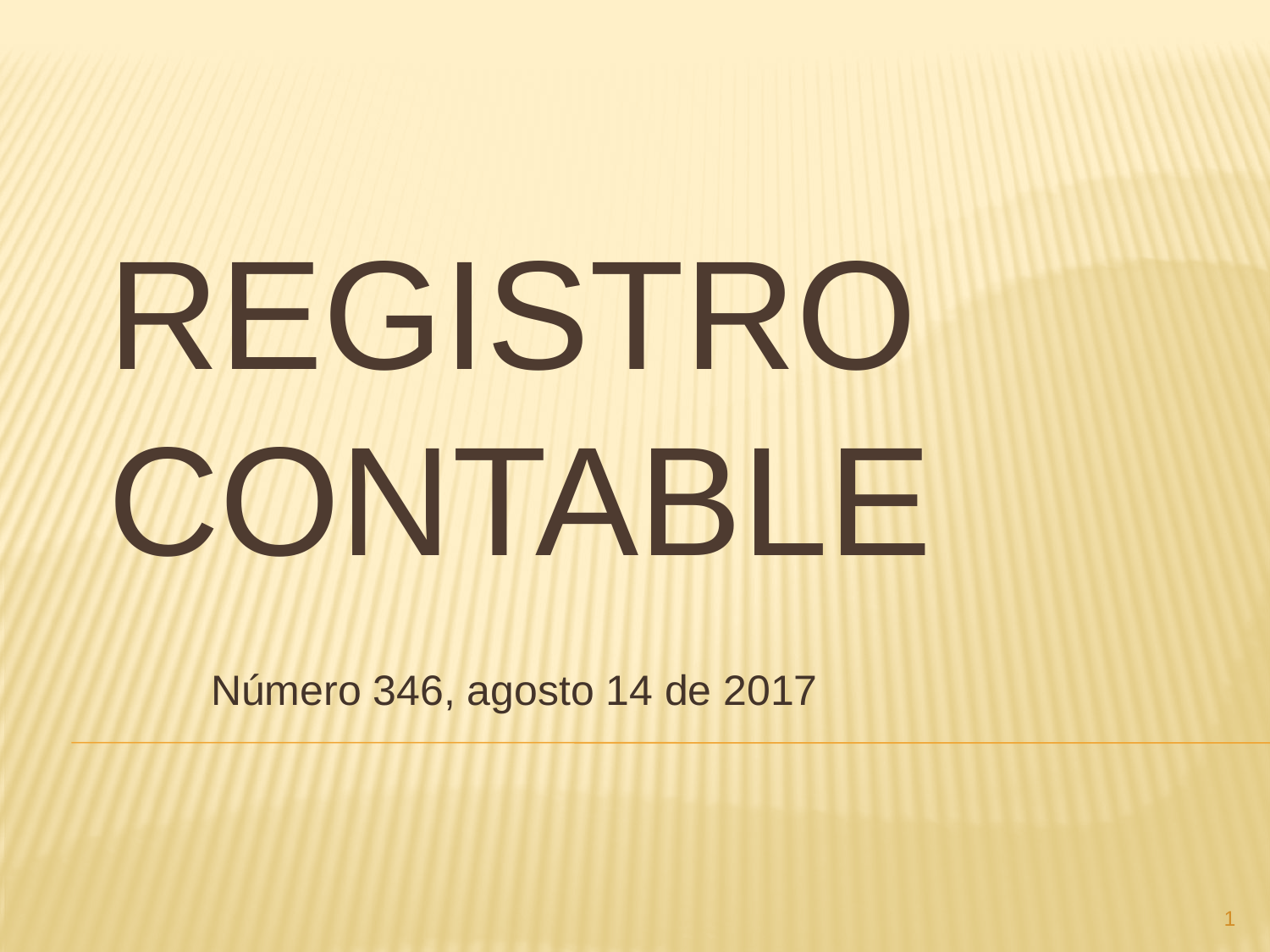

# Registro contable
Número 346, agosto 14 de 2017
1